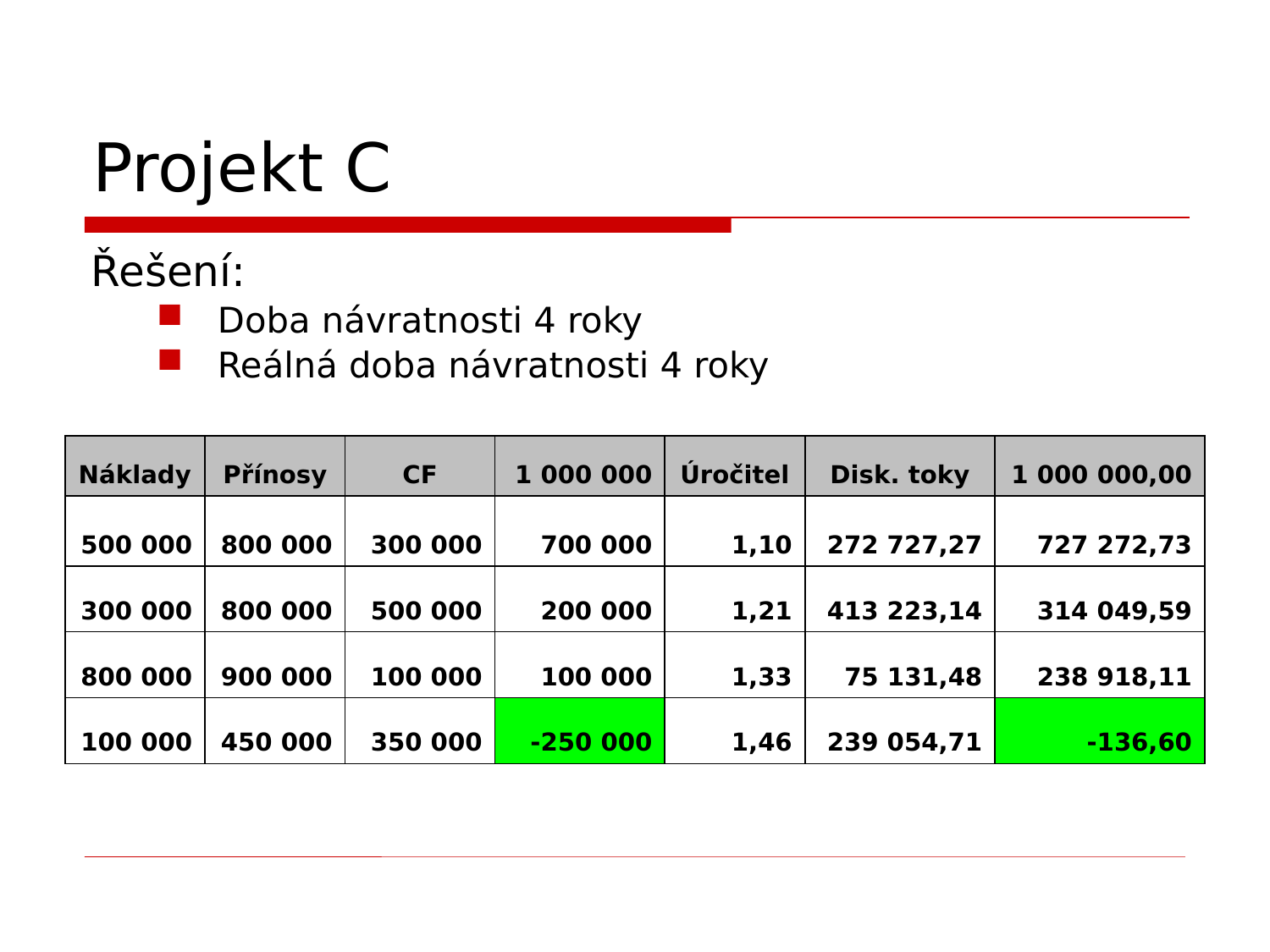

# Projekt C
Řešení:
Doba návratnosti 4 roky
Reálná doba návratnosti 4 roky
| Náklady | Přínosy | CF | 1 000 000 | Úročitel | Disk. toky | 1 000 000,00 |
| --- | --- | --- | --- | --- | --- | --- |
| 500 000 | 800 000 | 300 000 | 700 000 | 1,10 | 272 727,27 | 727 272,73 |
| 300 000 | 800 000 | 500 000 | 200 000 | 1,21 | 413 223,14 | 314 049,59 |
| 800 000 | 900 000 | 100 000 | 100 000 | 1,33 | 75 131,48 | 238 918,11 |
| 100 000 | 450 000 | 350 000 | -250 000 | 1,46 | 239 054,71 | -136,60 |